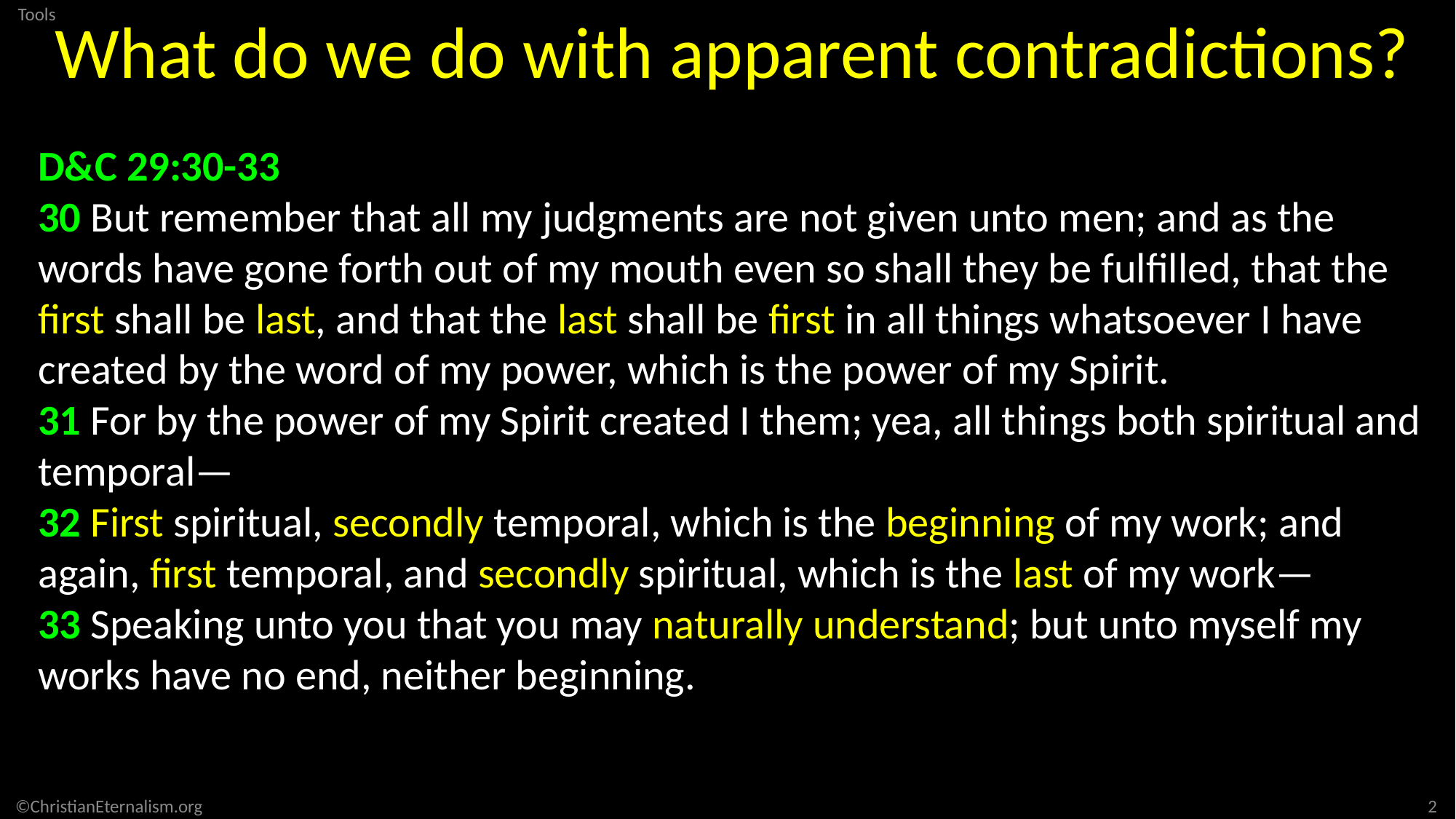

What do we do with apparent contradictions?
D&C 29:30-33
30 But remember that all my judgments are not given unto men; and as the words have gone forth out of my mouth even so shall they be fulfilled, that the first shall be last, and that the last shall be first in all things whatsoever I have created by the word of my power, which is the power of my Spirit.
31 For by the power of my Spirit created I them; yea, all things both spiritual and temporal—
32 First spiritual, secondly temporal, which is the beginning of my work; and again, first temporal, and secondly spiritual, which is the last of my work—
33 Speaking unto you that you may naturally understand; but unto myself my works have no end, neither beginning.
2
©ChristianEternalism.org